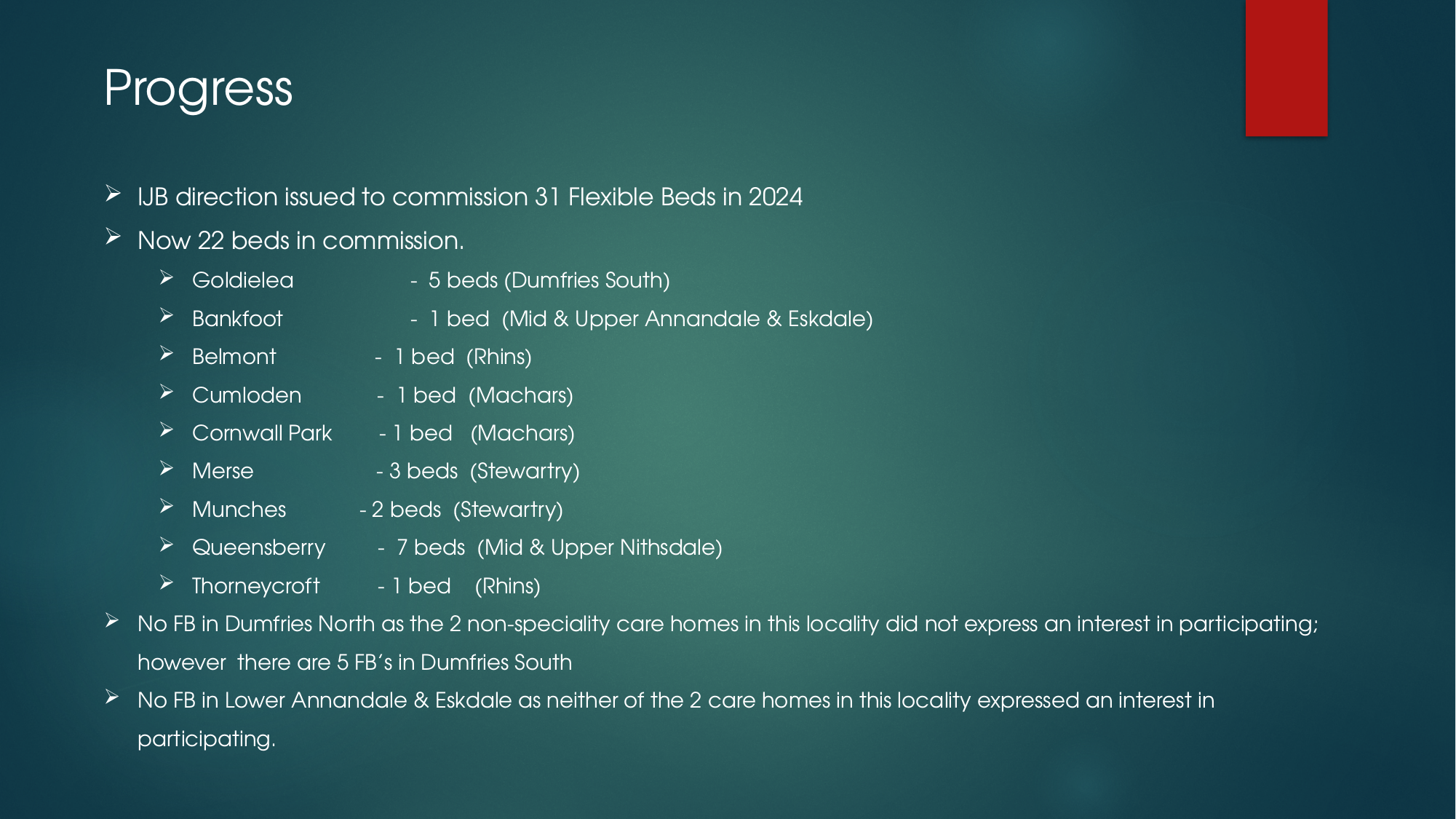

Progress
IJB direction issued to commission 31 Flexible Beds in 2024
Now 22 beds in commission.
Goldielea      	-  5 beds (Dumfries South)
Bankfoot        	-  1 bed  (Mid & Upper Annandale & Eskdale)
Belmont                 -  1 bed  (Rhins)
Cumloden             -  1 bed  (Machars)
Cornwall Park        - 1 bed   (Machars)
Merse                     - 3 beds  (Stewartry)
Munches 	          - 2 beds  (Stewartry)
Queensberry         -  7 beds  (Mid & Upper Nithsdale)
Thorneycroft          - 1 bed    (Rhins)
No FB in Dumfries North as the 2 non-speciality care homes in this locality did not express an interest in participating; however  there are 5 FB’s in Dumfries South
No FB in Lower Annandale & Eskdale as neither of the 2 care homes in this locality expressed an interest in participating.